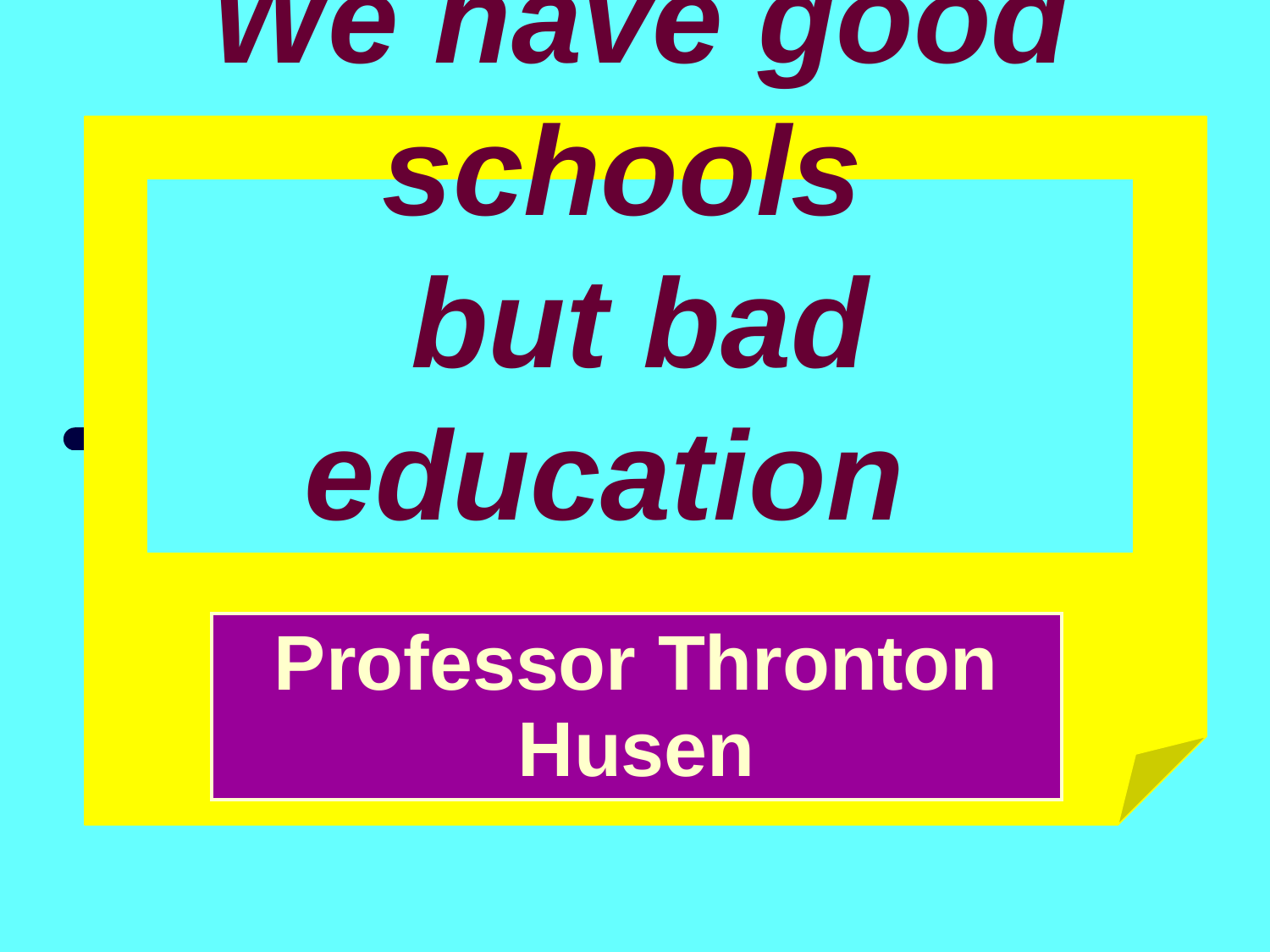

# We have good schools but bad education
| Professor Thronton Husen |
| --- |